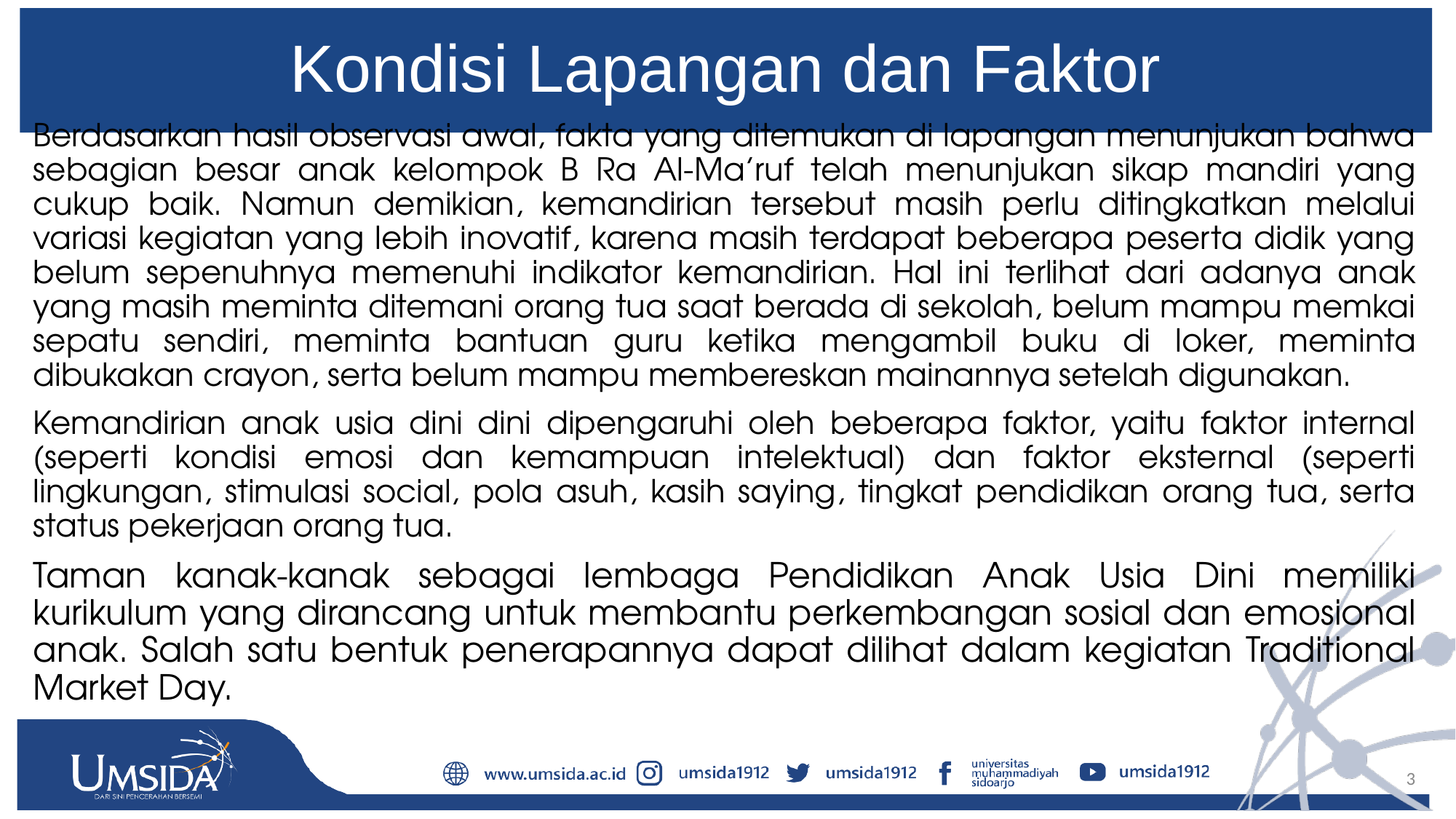

# Kondisi Lapangan dan Faktor
	Berdasarkan hasil observasi awal, fakta yang ditemukan di lapangan menunjukan bahwa sebagian besar anak kelompok B Ra Al-Ma’ruf telah menunjukan sikap mandiri yang cukup baik. Namun demikian, kemandirian tersebut masih perlu ditingkatkan melalui variasi kegiatan yang lebih inovatif, karena masih terdapat beberapa peserta didik yang belum sepenuhnya memenuhi indikator kemandirian. Hal ini terlihat dari adanya anak yang masih meminta ditemani orang tua saat berada di sekolah, belum mampu memkai sepatu sendiri, meminta bantuan guru ketika mengambil buku di loker, meminta dibukakan crayon, serta belum mampu membereskan mainannya setelah digunakan.
	Kemandirian anak usia dini dini dipengaruhi oleh beberapa faktor, yaitu faktor internal (seperti kondisi emosi dan kemampuan intelektual) dan faktor eksternal (seperti lingkungan, stimulasi social, pola asuh, kasih saying, tingkat pendidikan orang tua, serta status pekerjaan orang tua.
	Taman kanak-kanak sebagai lembaga Pendidikan Anak Usia Dini memiliki kurikulum yang dirancang untuk membantu perkembangan sosial dan emosional anak. Salah satu bentuk penerapannya dapat dilihat dalam kegiatan Traditional Market Day.